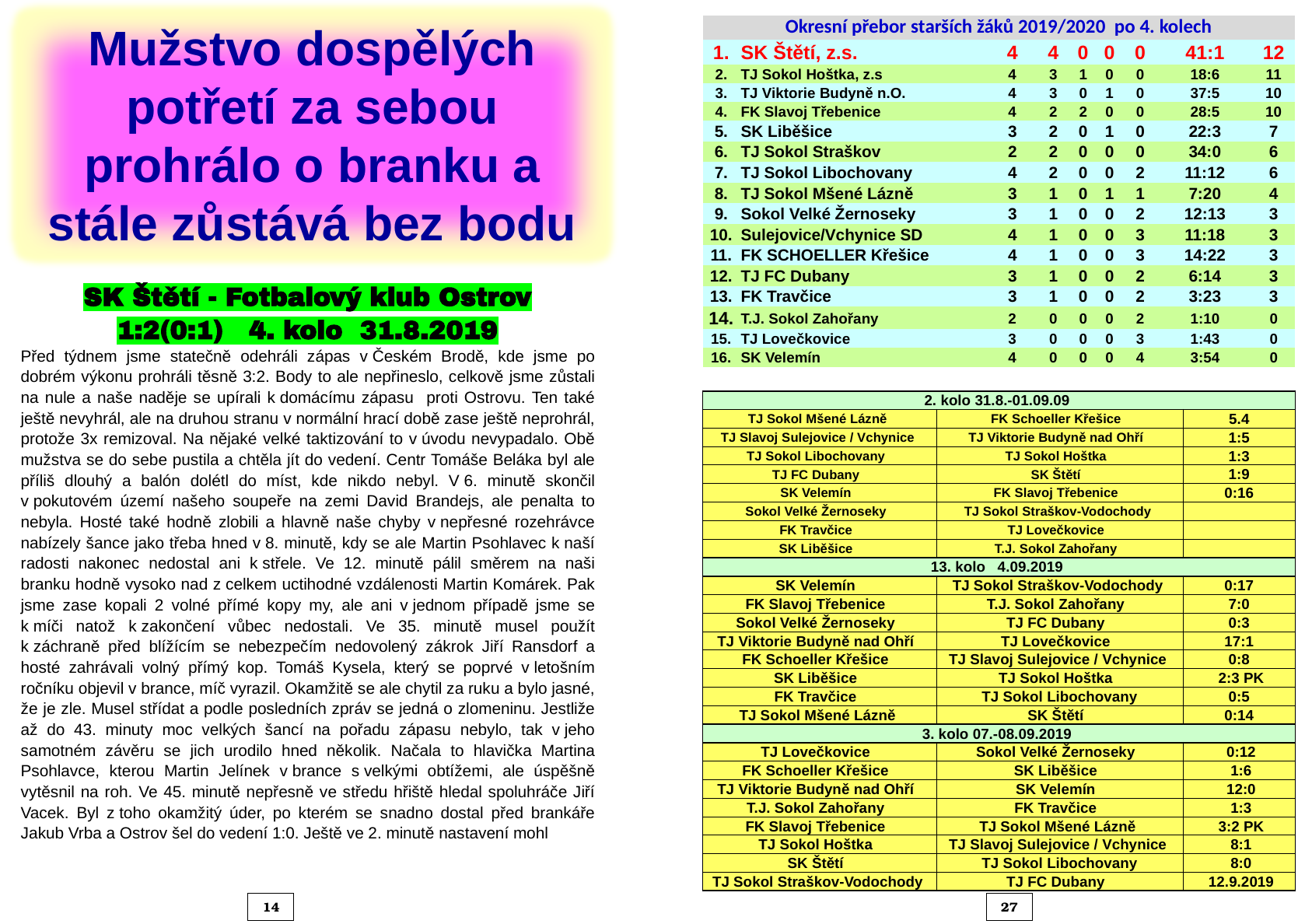

Mužstvo dospělých potřetí za sebou prohrálo o branku a stále zůstává bez bodu
| Okresní přebor starších žáků 2019/2020 po 4. kolech |  |  |  |  |  |  |  |  |
| --- | --- | --- | --- | --- | --- | --- | --- | --- |
| 1. | SK Štětí, z.s. | 4 | 4 | 0 | 0 | 0 | 41:1 | 12 |
| 2. | TJ Sokol Hoštka, z.s | 4 | 3 | 1 | 0 | 0 | 18:6 | 11 |
| 3. | TJ Viktorie Budyně n.O. | 4 | 3 | 0 | 1 | 0 | 37:5 | 10 |
| 4. | FK Slavoj Třebenice | 4 | 2 | 2 | 0 | 0 | 28:5 | 10 |
| 5. | SK Liběšice | 3 | 2 | 0 | 1 | 0 | 22:3 | 7 |
| 6. | TJ Sokol Straškov | 2 | 2 | 0 | 0 | 0 | 34:0 | 6 |
| 7. | TJ Sokol Libochovany | 4 | 2 | 0 | 0 | 2 | 11:12 | 6 |
| 8. | TJ Sokol Mšené Lázně | 3 | 1 | 0 | 1 | 1 | 7:20 | 4 |
| 9. | Sokol Velké Žernoseky | 3 | 1 | 0 | 0 | 2 | 12:13 | 3 |
| 10. | Sulejovice/Vchynice SD | 4 | 1 | 0 | 0 | 3 | 11:18 | 3 |
| 11. | FK SCHOELLER Křešice | 4 | 1 | 0 | 0 | 3 | 14:22 | 3 |
| 12. | TJ FC Dubany | 3 | 1 | 0 | 0 | 2 | 6:14 | 3 |
| 13. | FK Travčice | 3 | 1 | 0 | 0 | 2 | 3:23 | 3 |
| 14. | T.J. Sokol Zahořany | 2 | 0 | 0 | 0 | 2 | 1:10 | 0 |
| 15. | TJ Lovečkovice | 3 | 0 | 0 | 0 | 3 | 1:43 | 0 |
| 16. | SK Velemín | 4 | 0 | 0 | 0 | 4 | 3:54 | 0 |
SK Štětí - Fotbalový klub Ostrov
1:2(0:1)   4. kolo  31.8.2019
Před týdnem jsme statečně odehráli zápas v Českém Brodě, kde jsme po dobrém výkonu prohráli těsně 3:2. Body to ale nepřineslo, celkově jsme zůstali na nule a naše naděje se upírali k domácímu zápasu  proti Ostrovu. Ten také ještě nevyhrál, ale na druhou stranu v normální hrací době zase ještě neprohrál, protože 3x remizoval. Na nějaké velké taktizování to v úvodu nevypadalo. Obě mužstva se do sebe pustila a chtěla jít do vedení. Centr Tomáše Beláka byl ale příliš dlouhý a balón dolétl do míst, kde nikdo nebyl. V 6. minutě skončil v pokutovém území našeho soupeře na zemi David Brandejs, ale penalta to nebyla. Hosté také hodně zlobili a hlavně naše chyby v nepřesné rozehrávce nabízely šance jako třeba hned v 8. minutě, kdy se ale Martin Psohlavec k naší radosti nakonec nedostal ani k střele. Ve 12. minutě pálil směrem na naši branku hodně vysoko nad z celkem uctihodné vzdálenosti Martin Komárek. Pak jsme zase kopali 2 volné přímé kopy my, ale ani v jednom případě jsme se k míči natož k zakončení vůbec nedostali. Ve 35. minutě musel použít k záchraně před blížícím se nebezpečím nedovolený zákrok Jiří Ransdorf a hosté zahrávali volný přímý kop. Tomáš Kysela, který se poprvé v letošním ročníku objevil v brance, míč vyrazil. Okamžitě se ale chytil za ruku a bylo jasné, že je zle. Musel střídat a podle posledních zpráv se jedná o zlomeninu. Jestliže až do 43. minuty moc velkých šancí na pořadu zápasu nebylo, tak v jeho samotném závěru se jich urodilo hned několik. Načala to hlavička Martina Psohlavce, kterou Martin Jelínek v brance s velkými obtížemi, ale úspěšně vytěsnil na roh. Ve 45. minutě nepřesně ve středu hřiště hledal spoluhráče Jiří Vacek. Byl z toho okamžitý úder, po kterém se snadno dostal před brankáře Jakub Vrba a Ostrov šel do vedení 1:0. Ještě ve 2. minutě nastavení mohl
| 2. kolo 31.8.-01.09.09 |  |  |
| --- | --- | --- |
| TJ Sokol Mšené Lázně | FK Schoeller Křešice | 5.4 |
| TJ Slavoj Sulejovice / Vchynice | TJ Viktorie Budyně nad Ohří | 1:5 |
| TJ Sokol Libochovany | TJ Sokol Hoštka | 1:3 |
| TJ FC Dubany | SK Štětí | 1:9 |
| SK Velemín | FK Slavoj Třebenice | 0:16 |
| Sokol Velké Žernoseky | TJ Sokol Straškov-Vodochody |  |
| FK Travčice | TJ Lovečkovice |  |
| SK Liběšice | T.J. Sokol Zahořany |  |
| 13. kolo 4.09.2019 |  |  |
| SK Velemín | TJ Sokol Straškov-Vodochody | 0:17 |
| FK Slavoj Třebenice | T.J. Sokol Zahořany | 7:0 |
| Sokol Velké Žernoseky | TJ FC Dubany | 0:3 |
| TJ Viktorie Budyně nad Ohří | TJ Lovečkovice | 17:1 |
| FK Schoeller Křešice | TJ Slavoj Sulejovice / Vchynice | 0:8 |
| SK Liběšice | TJ Sokol Hoštka | 2:3 PK |
| FK Travčice | TJ Sokol Libochovany | 0:5 |
| TJ Sokol Mšené Lázně | SK Štětí | 0:14 |
| 3. kolo 07.-08.09.2019 |  |  |
| TJ Lovečkovice | Sokol Velké Žernoseky | 0:12 |
| FK Schoeller Křešice | SK Liběšice | 1:6 |
| TJ Viktorie Budyně nad Ohří | SK Velemín | 12:0 |
| T.J. Sokol Zahořany | FK Travčice | 1:3 |
| FK Slavoj Třebenice | TJ Sokol Mšené Lázně | 3:2 PK |
| TJ Sokol Hoštka | TJ Slavoj Sulejovice / Vchynice | 8:1 |
| SK Štětí | TJ Sokol Libochovany | 8:0 |
| TJ Sokol Straškov-Vodochody | TJ FC Dubany | 12.9.2019 |
14
27